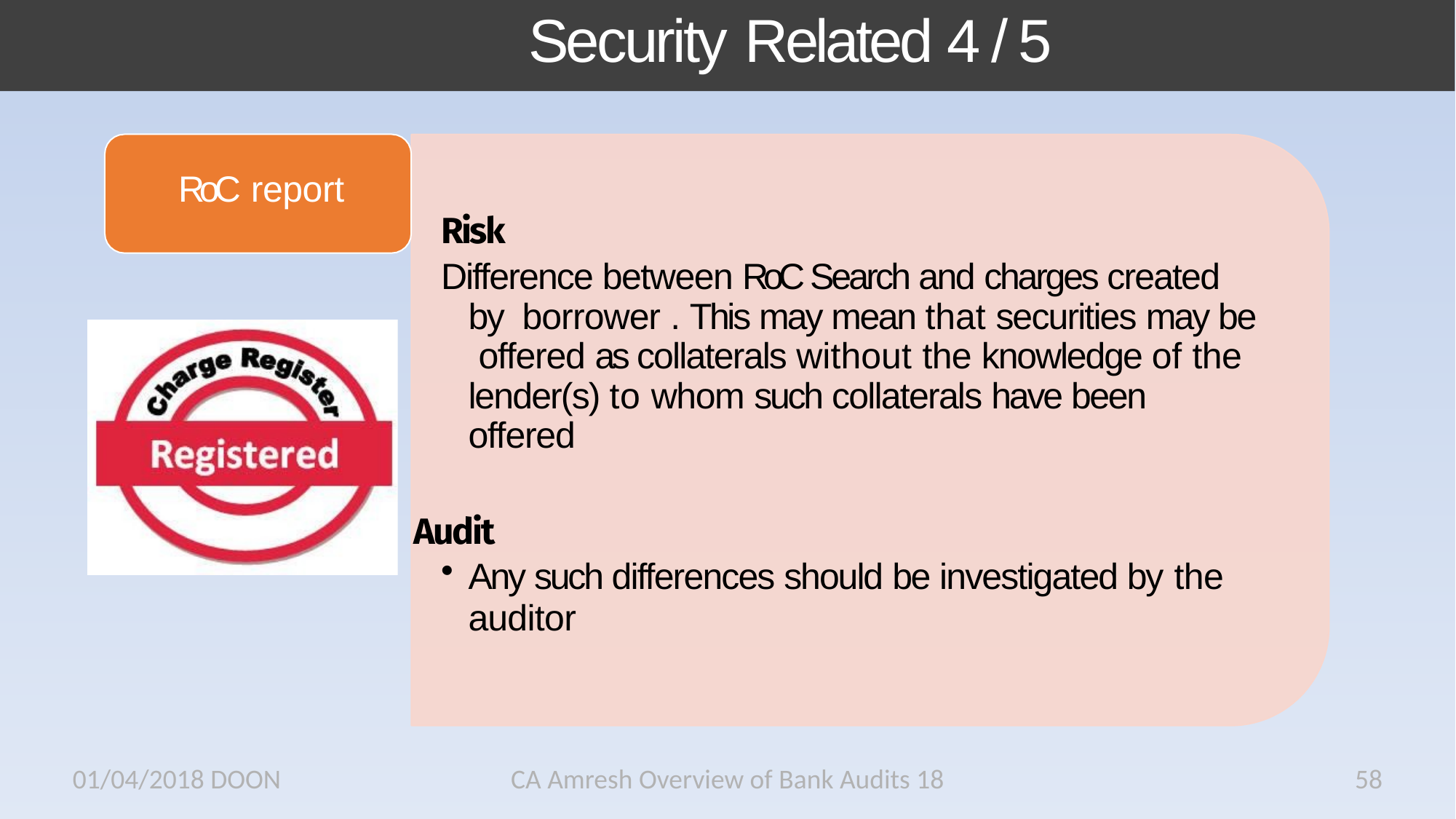

# Security Related 4 / 5

RoC report
Risk
Difference between RoC Search and charges created by  borrower . This may mean that securities may be  offered as collaterals without the knowledge of the  lender(s) to whom such collaterals have been offered

Audit
Any such differences should be investigated by the
auditor

01/04/2018 DOON
CA Amresh Overview of Bank Audits 18
58